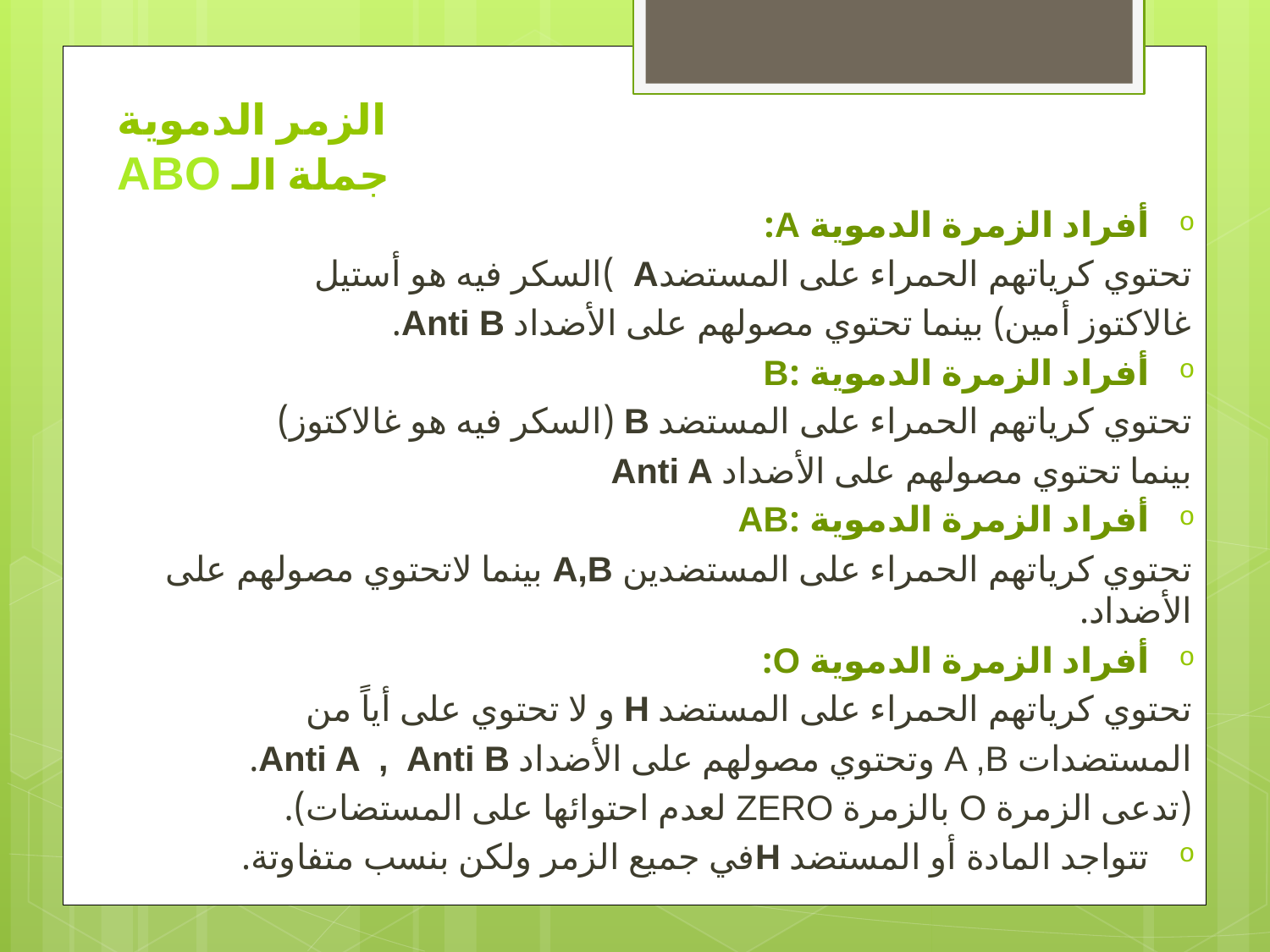

# الزمر الدموية جملة الـ ABO
أفراد الزمرة الدموية A:
تحتوي كرياتهم الحمراء على المستضدA  )السكر فيه هو أستيل
غالاكتوز أمين) بينما تحتوي مصولهم على الأضداد Anti B.
أفراد الزمرة الدموية :B
تحتوي كرياتهم الحمراء على المستضد B (السكر فيه هو غالاكتوز)
بينما تحتوي مصولهم على الأضداد Anti A
أفراد الزمرة الدموية :AB
تحتوي كرياتهم الحمراء على المستضدين A,B بينما لاتحتوي مصولهم على الأضداد.
أفراد الزمرة الدموية O:
تحتوي كرياتهم الحمراء على المستضد H و لا تحتوي على أياً من
المستضدات A ,B وتحتوي مصولهم على الأضداد Anti A  ,  Anti B.
(تدعى الزمرة O بالزمرة ZERO لعدم احتوائها على المستضات).
تتواجد المادة أو المستضد Hفي جميع الزمر ولكن بنسب متفاوتة.